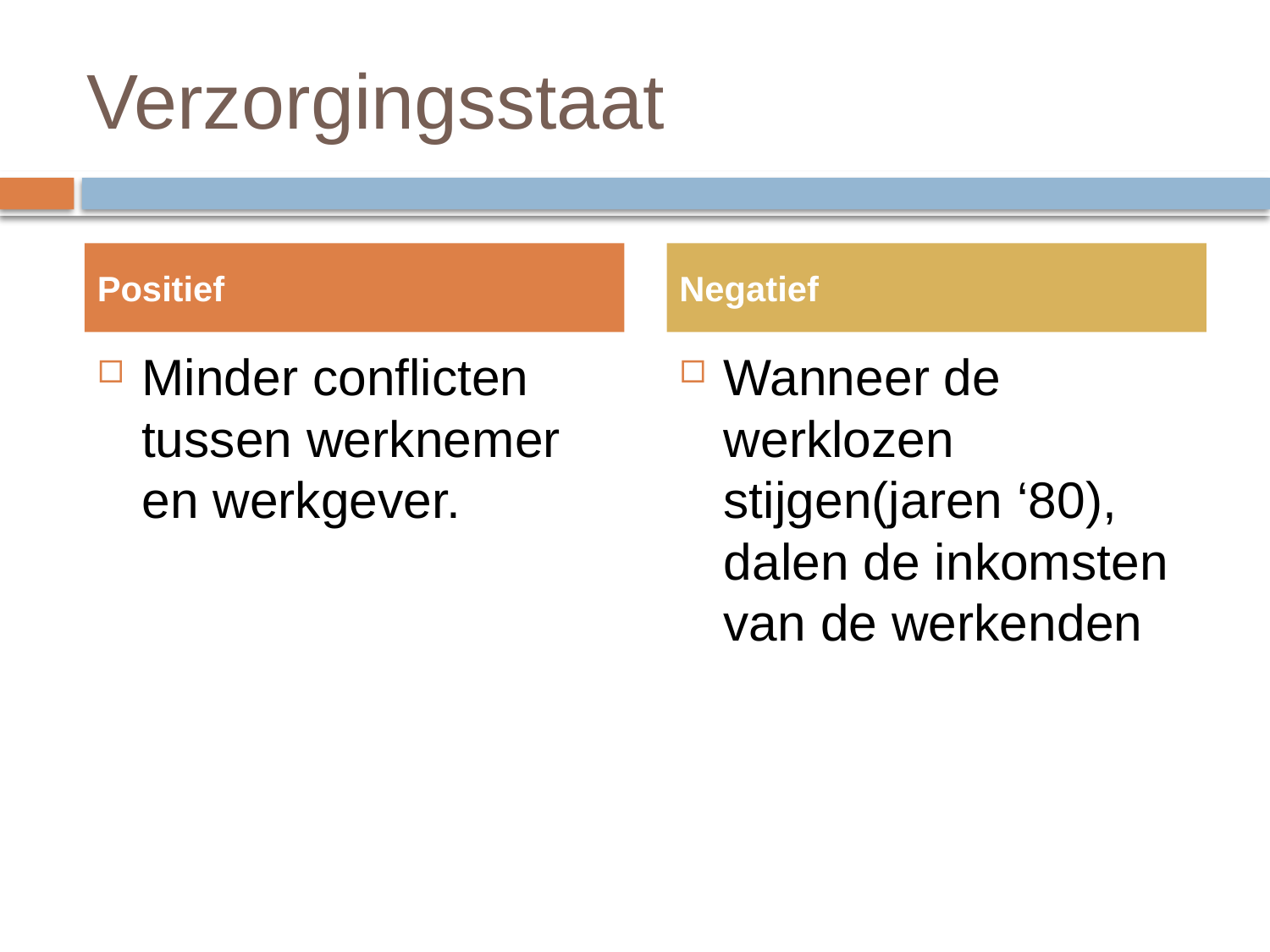

# Verzorgingsstaat
Positief
Negatief
Minder conflicten tussen werknemer en werkgever.
Wanneer de werklozen stijgen(jaren ‘80), dalen de inkomsten van de werkenden